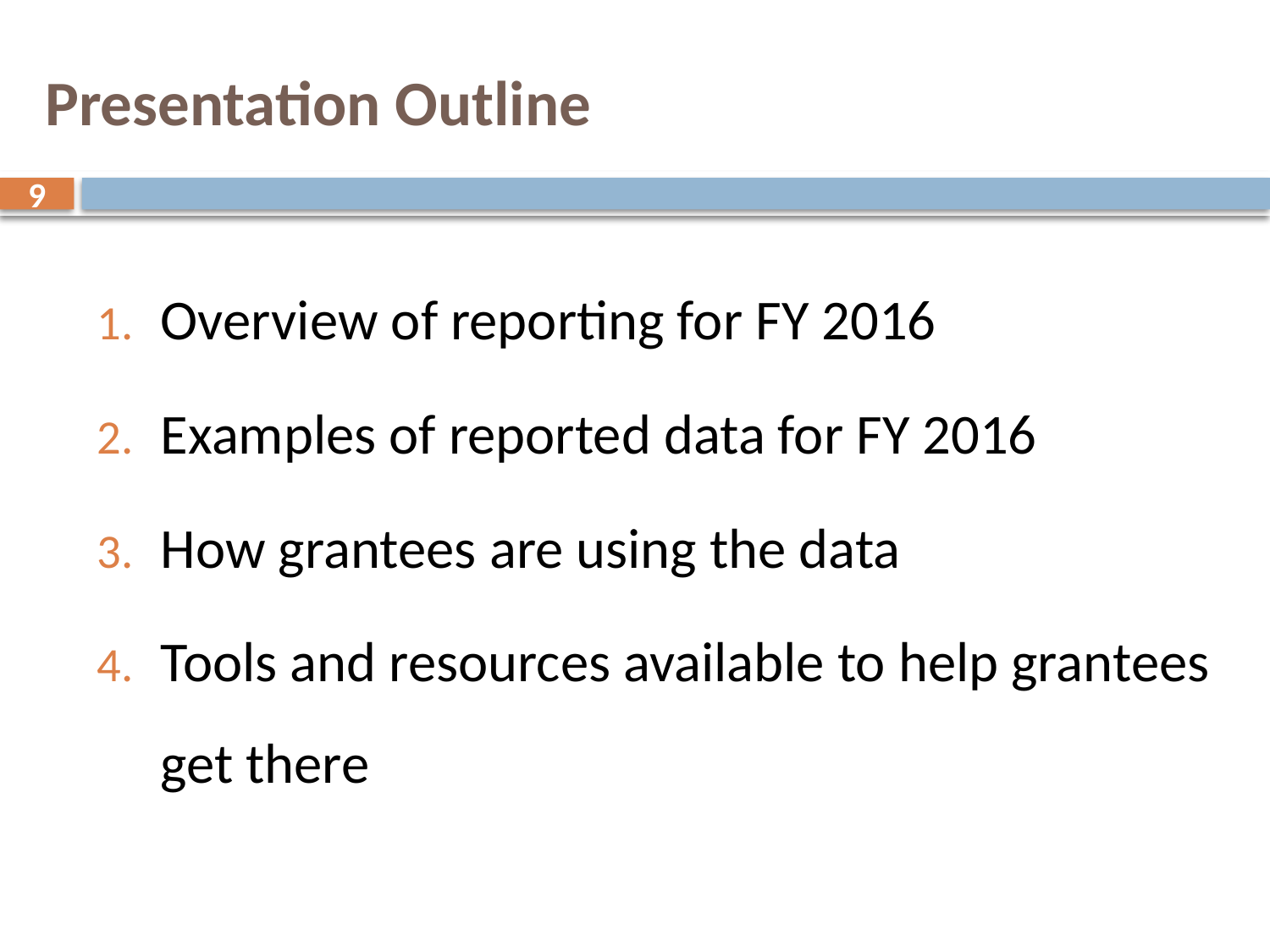

# Presentation Outline
9
Overview of reporting for FY 2016
Examples of reported data for FY 2016
How grantees are using the data
Tools and resources available to help grantees get there